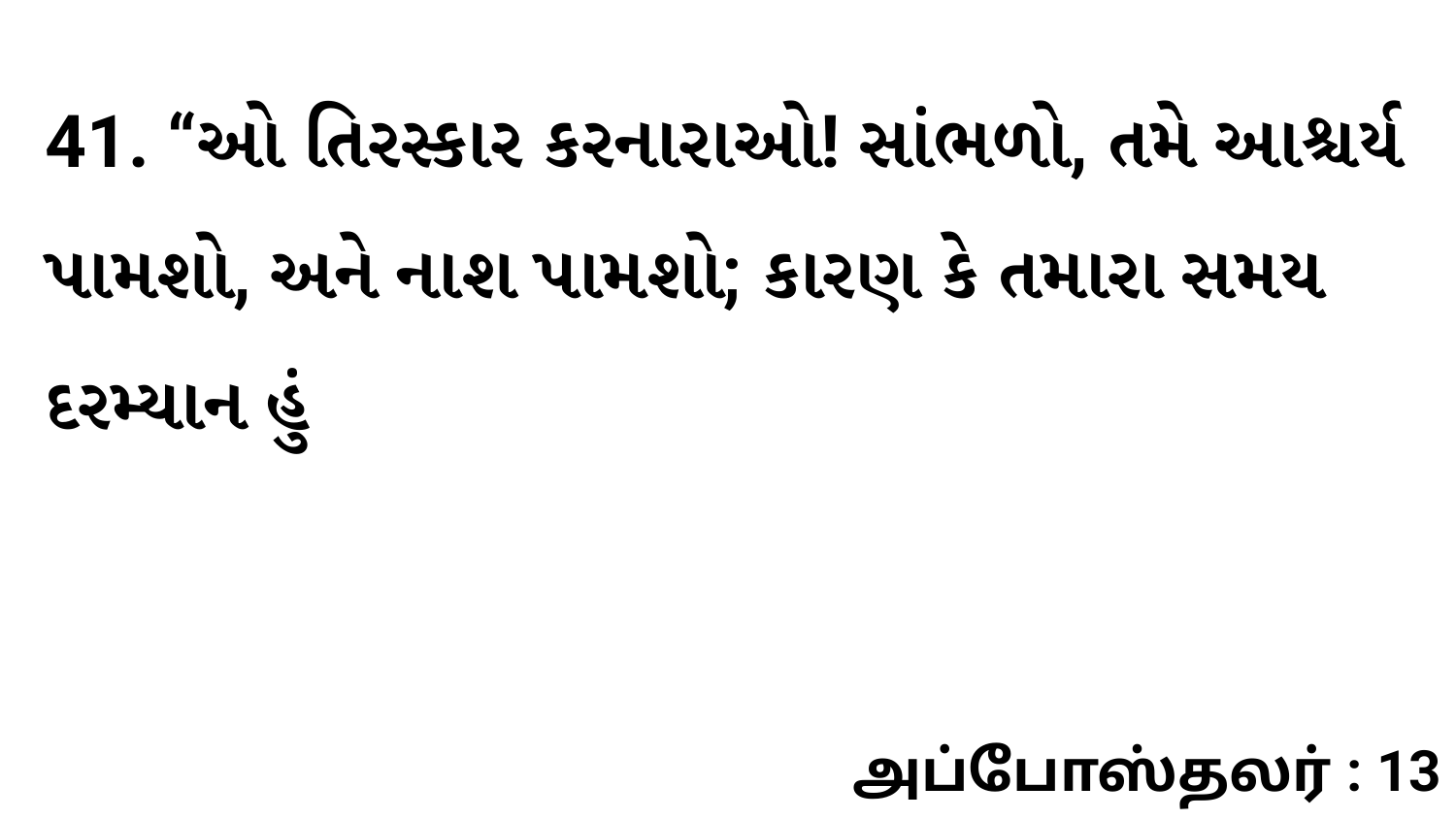

41. “ઓ તિરસ્કાર કરનારાઓ! સાંભળો, તમે આશ્ચર્ય પામશો, અને નાશ પામશો; કારણ કે તમારા સમય દરમ્યાન હું
அப்போஸ்தலர் : 13